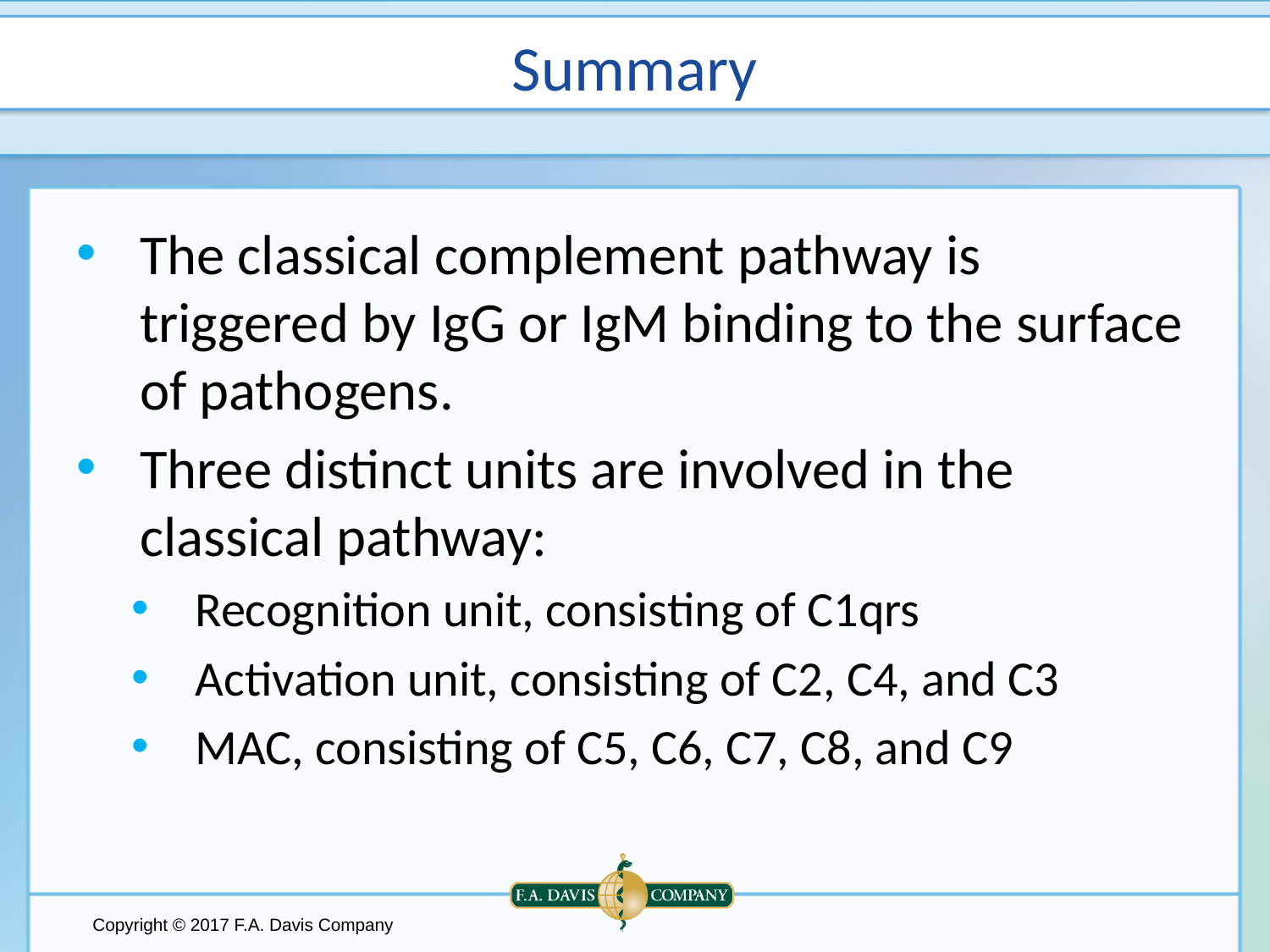

# Summary
The classical complement pathway is triggered by IgG or IgM binding to the surface of pathogens.
Three distinct units are involved in the classical pathway:
Recognition unit, consisting of C1qrs
Activation unit, consisting of C2, C4, and C3
MAC, consisting of C5, C6, C7, C8, and C9